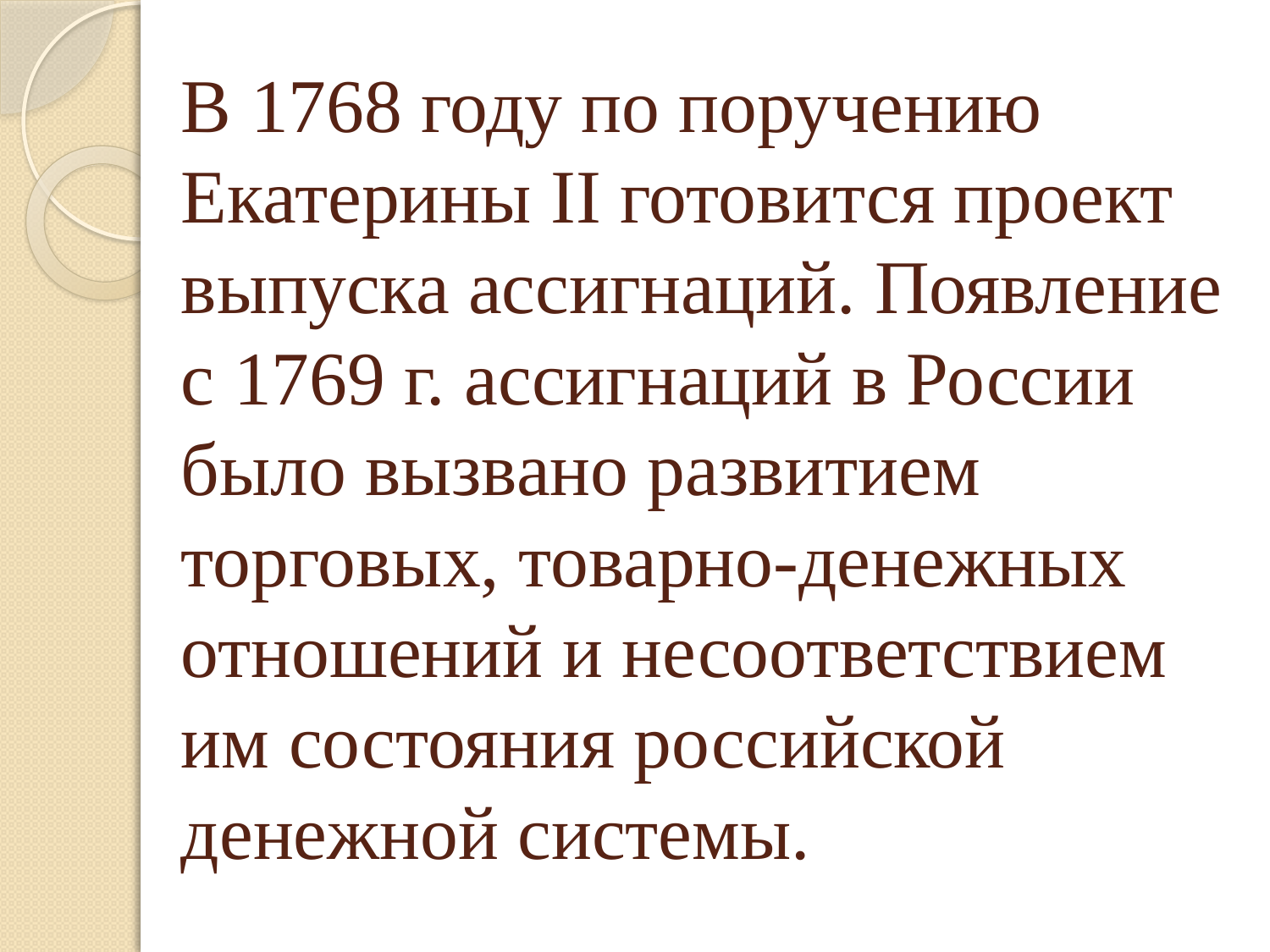

# В 1768 году по поручению Екатерины ІІ готовится проект выпуска ассигнаций. Появление с 1769 г. ассигнаций в России было вызвано развитием торговых, товарно-денежных отношений и несоответствием им состояния российской денежной системы.